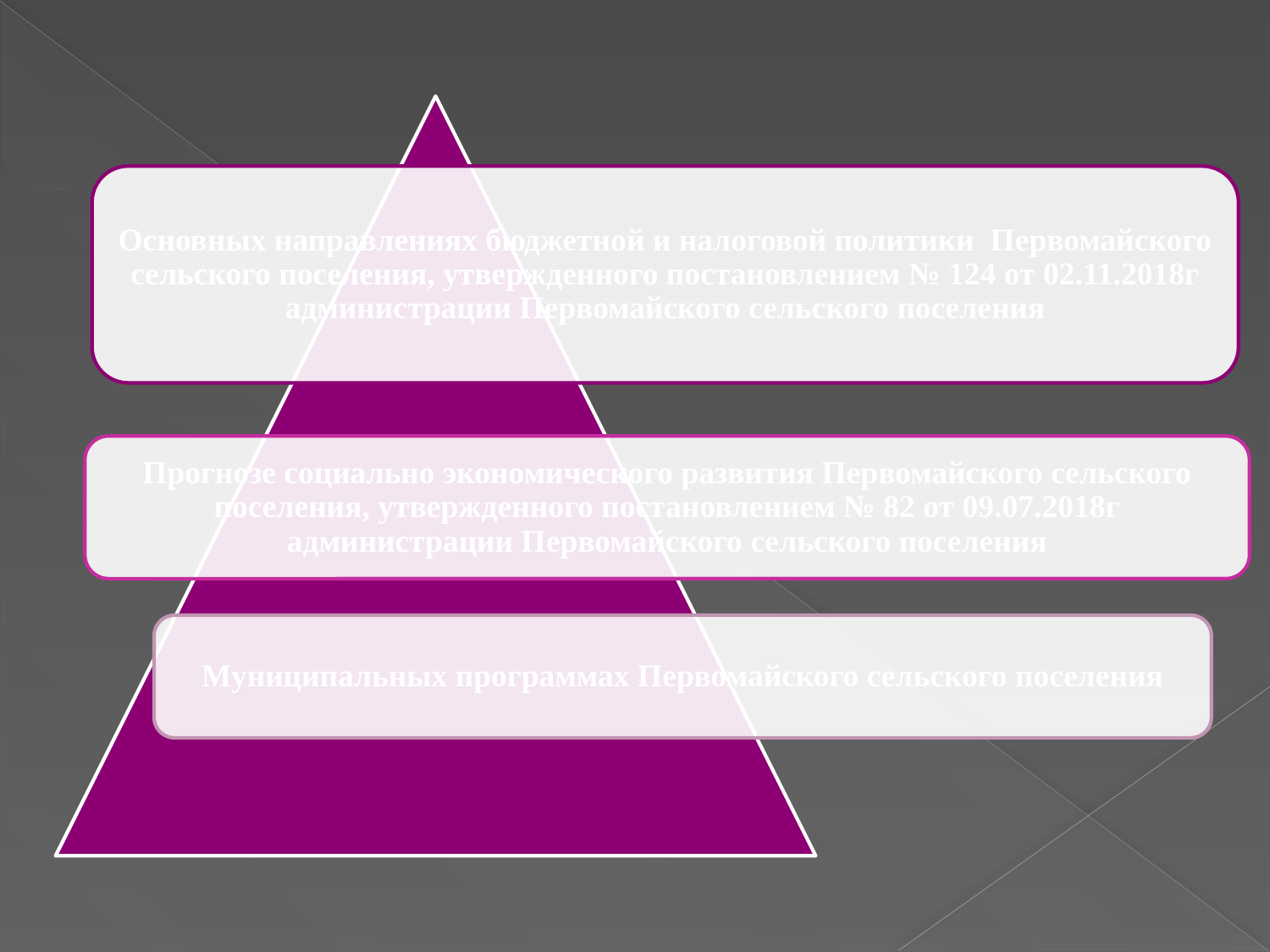

# Составление проекта бюджета Первомайского сельского поселения основывается на:
Основных направлениях бюджетной и налоговой политики  Первомайского сельского поселения, утвержденного постановлением № 124 от 02.11.2018г администрации Первомайского сельского поселения
Прогнозе социально экономического развития Первомайского сельского поселения, утвержденного постановлением № 82 от 09.07.2018г администрации Первомайского сельского поселения
Муниципальных программах Первомайского сельского поселения